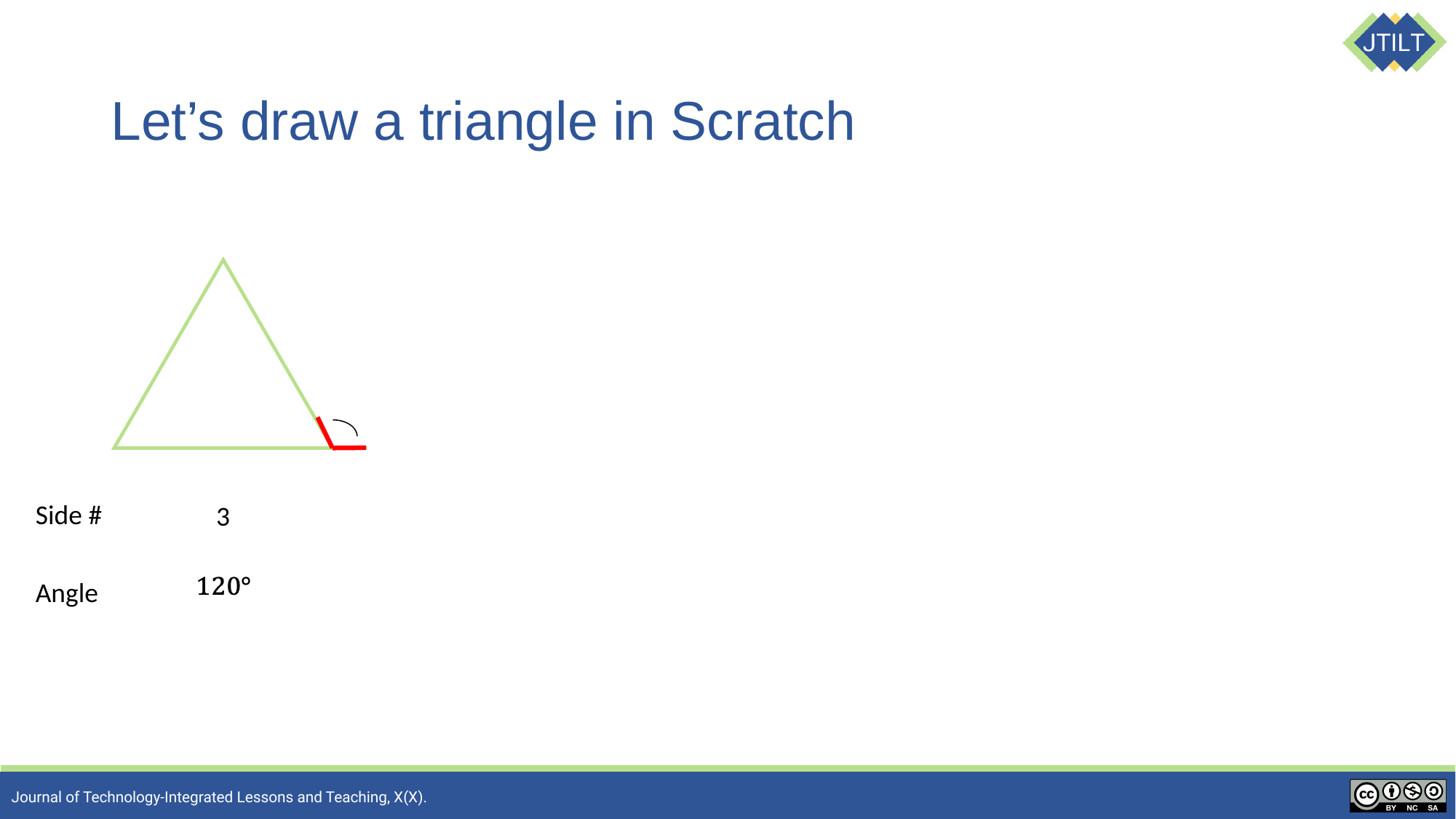

# Let’s draw a triangle in Scratch

3

Side #
Angle